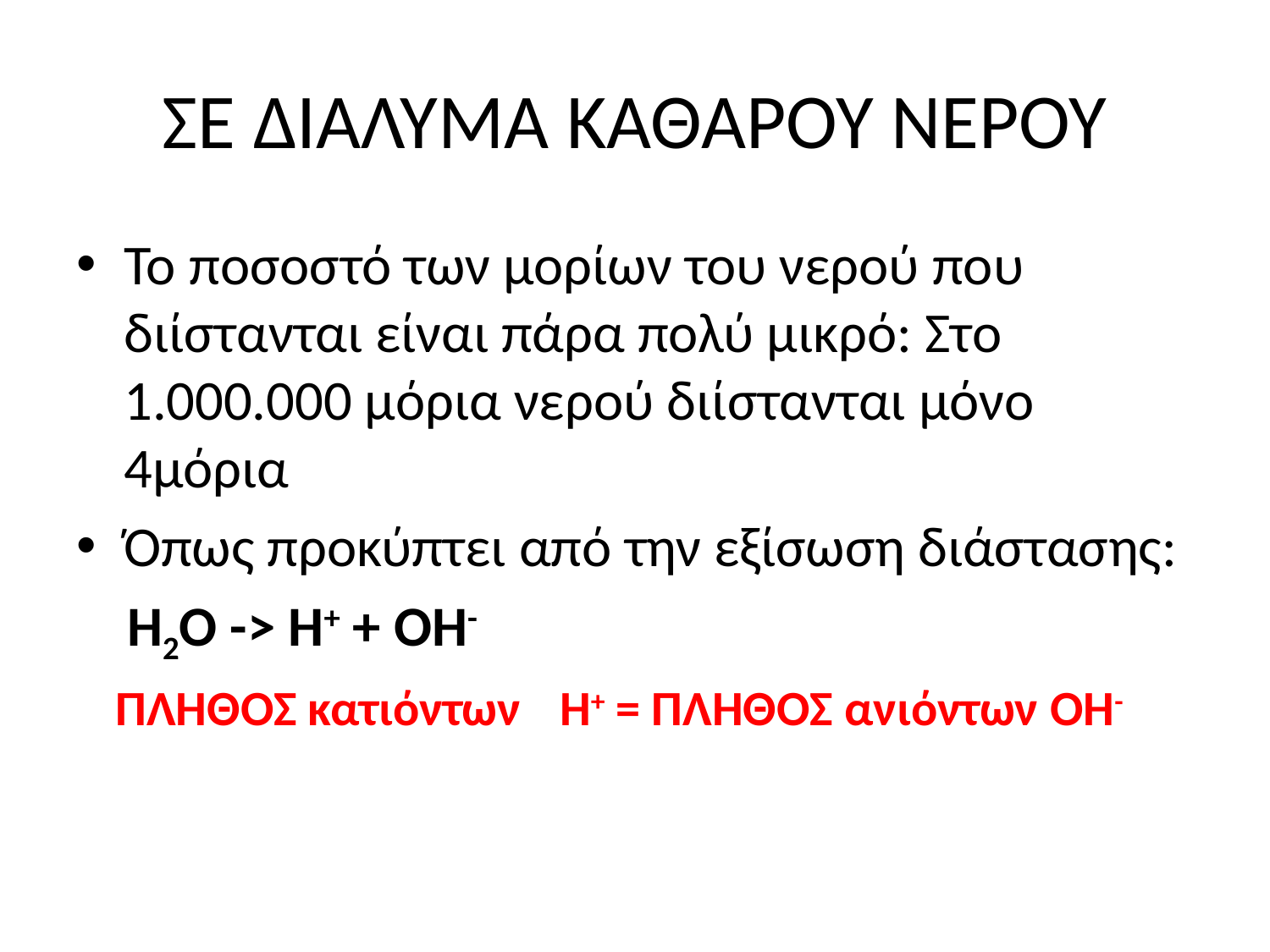

# ΣΕ ΔΙΑΛΥΜΑ ΚΑΘΑΡΟΥ ΝΕΡΟΥ
Το ποσοστό των μορίων του νερού που διίστανται είναι πάρα πολύ μικρό: Στο 1.000.000 μόρια νερού διίστανται μόνο 4μόρια
Όπως προκύπτει από την εξίσωση διάστασης:
    H2O -> H+ + OH-
      ΠΛΗΘΟΣ κατιόντων      H+ = ΠΛΗΘΟΣ ανιόντων OH-